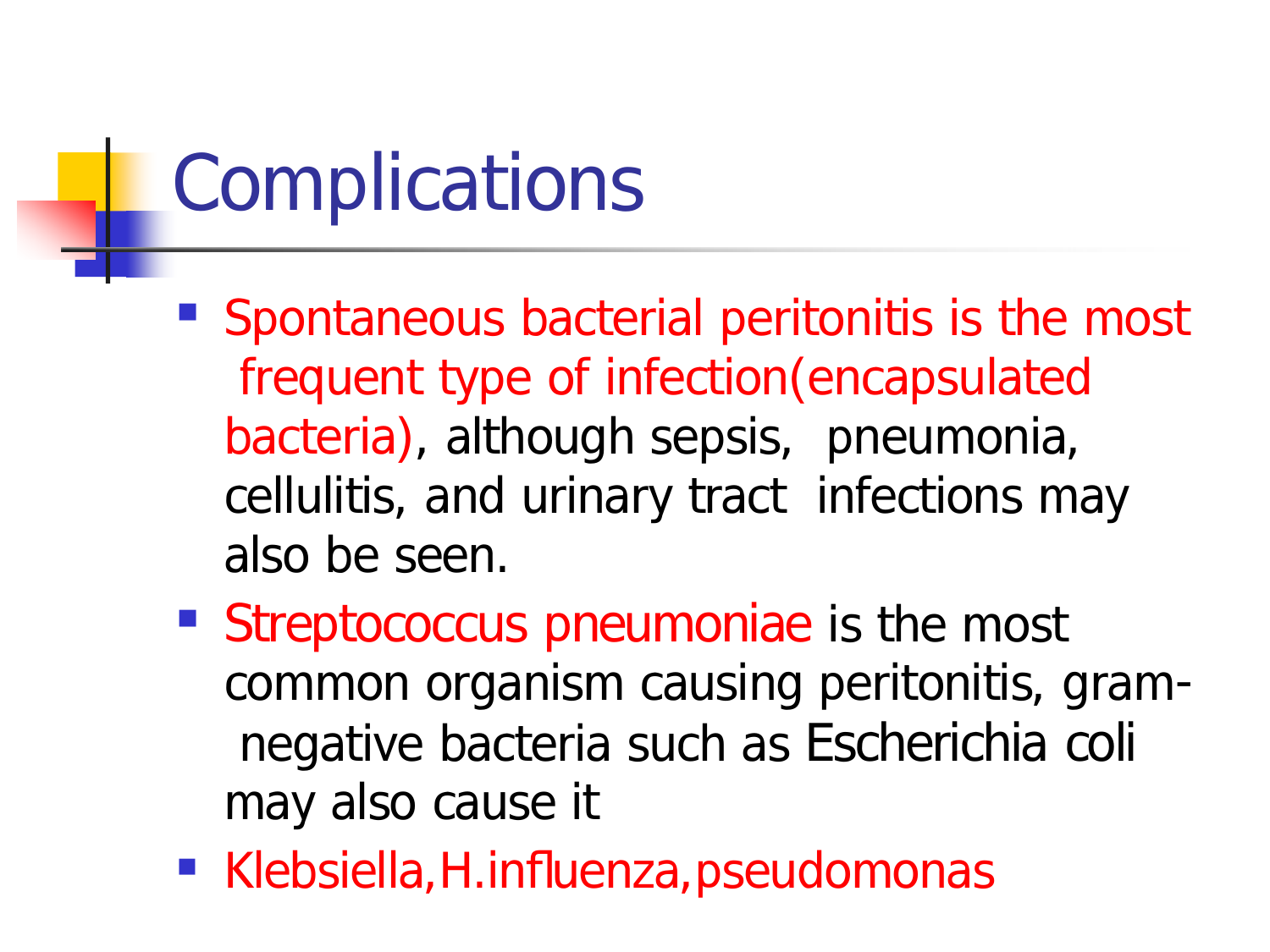

# Complications
Spontaneous bacterial peritonitis is the most  frequent type of infection(encapsulated bacteria), although sepsis,  pneumonia, cellulitis, and urinary tract  infections may also be seen.
Streptococcus pneumoniae is the most  common organism causing peritonitis, gram-  negative bacteria such as Escherichia coli  may also cause it
Klebsiella,H.influenza,pseudomonas